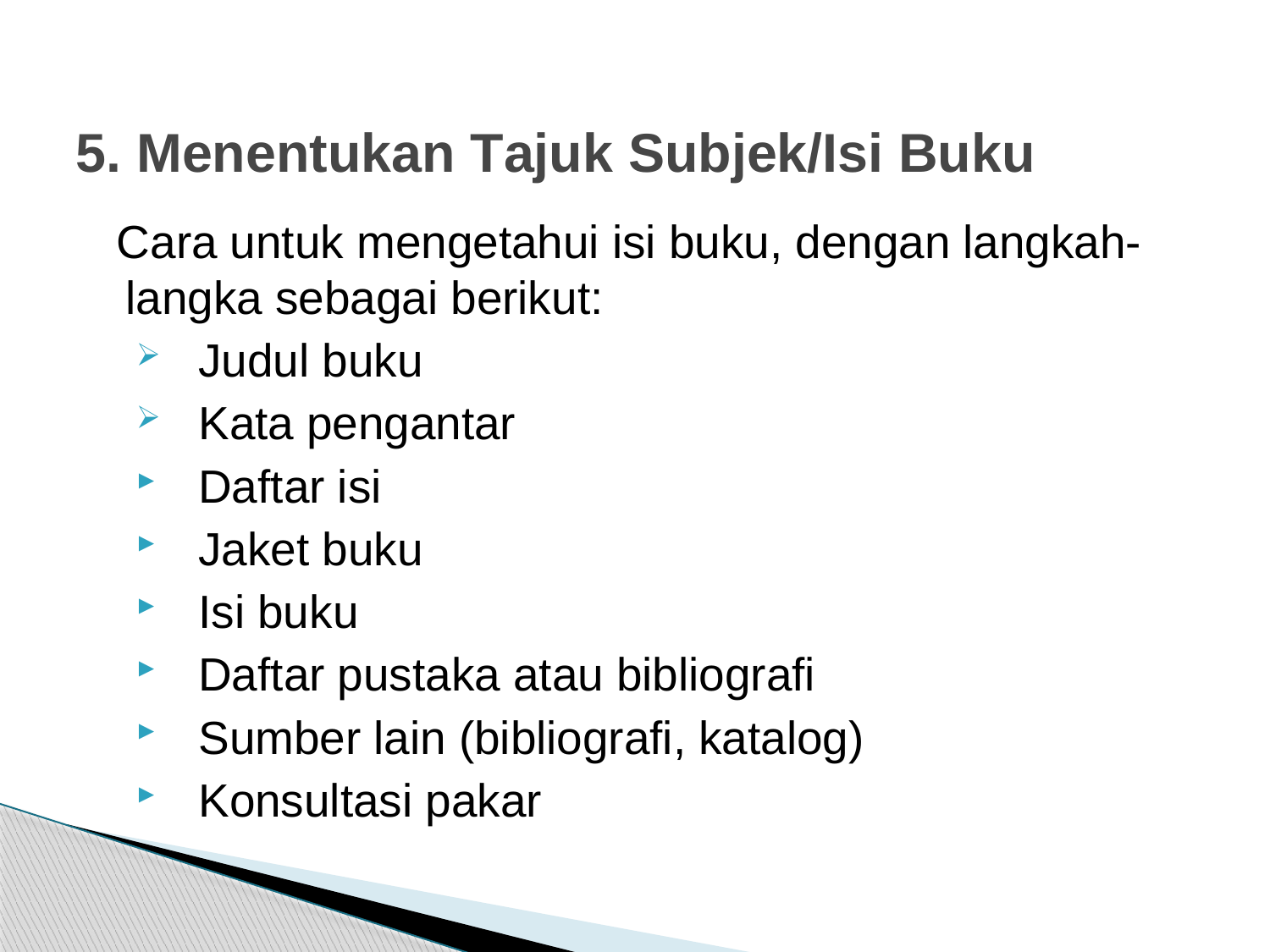

# 5. Menentukan Tajuk Subjek/Isi Buku
  Cara untuk mengetahui isi buku, dengan langkah-langka sebagai berikut:
Judul buku
Kata pengantar
Daftar isi
Jaket buku
Isi buku
Daftar pustaka atau bibliografi
Sumber lain (bibliografi, katalog)
Konsultasi pakar